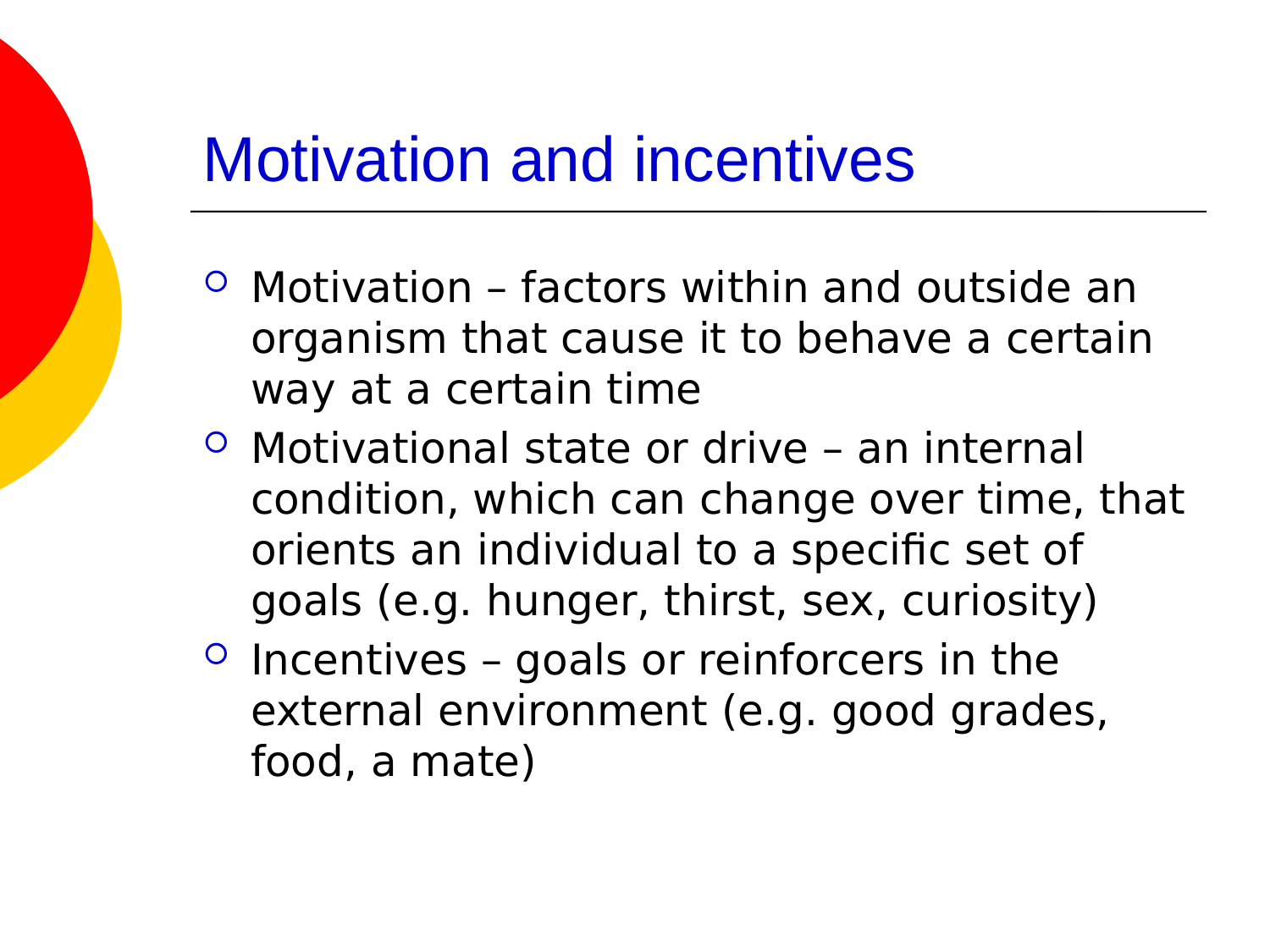

# Motivation and incentives
Motivation – factors within and outside an organism that cause it to behave a certain way at a certain time
Motivational state or drive – an internal condition, which can change over time, that orients an individual to a specific set of goals (e.g. hunger, thirst, sex, curiosity)
Incentives – goals or reinforcers in the external environment (e.g. good grades, food, a mate)